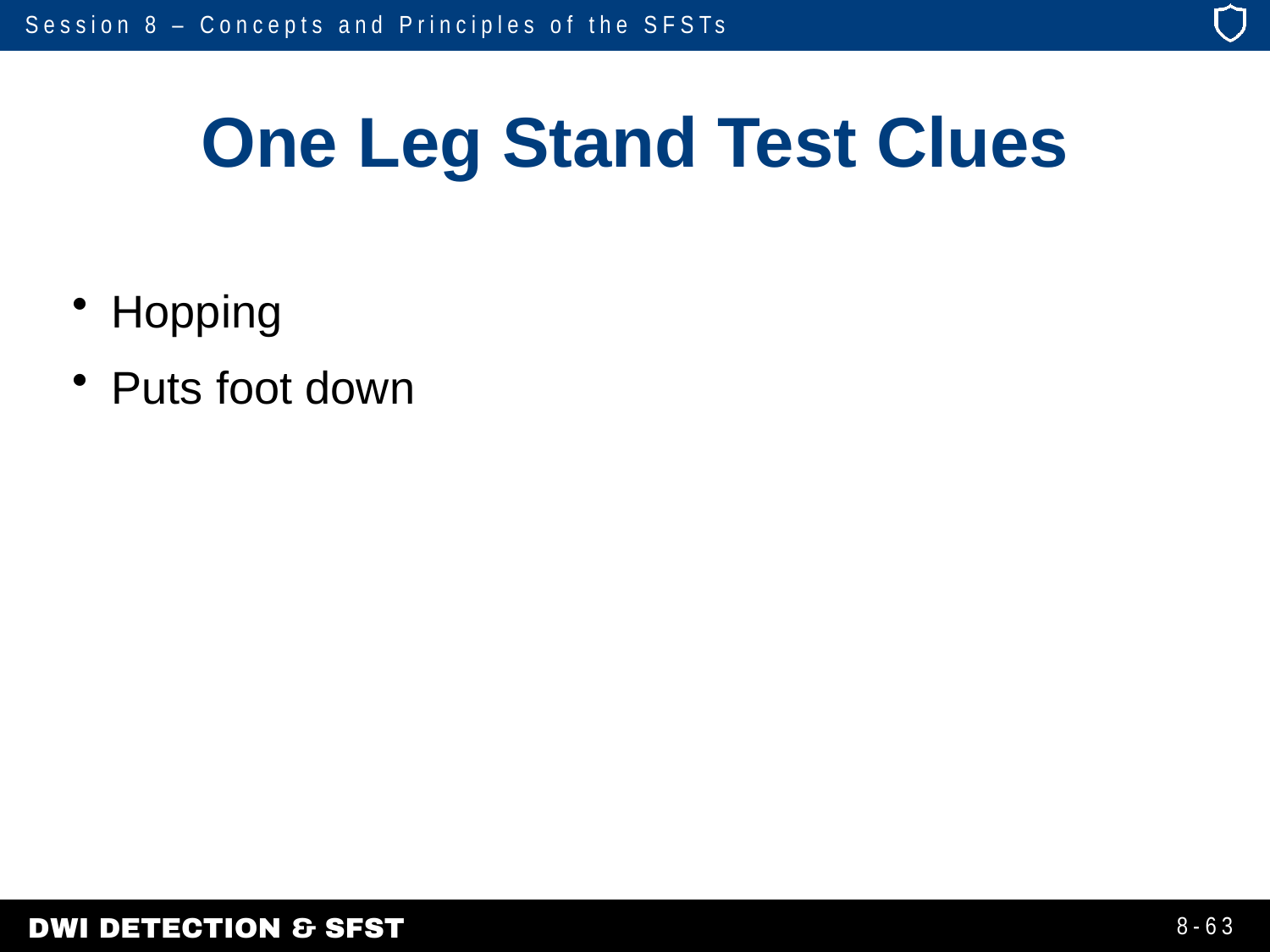

# One Leg Stand Test Clues
Hopping
Puts foot down
8-63